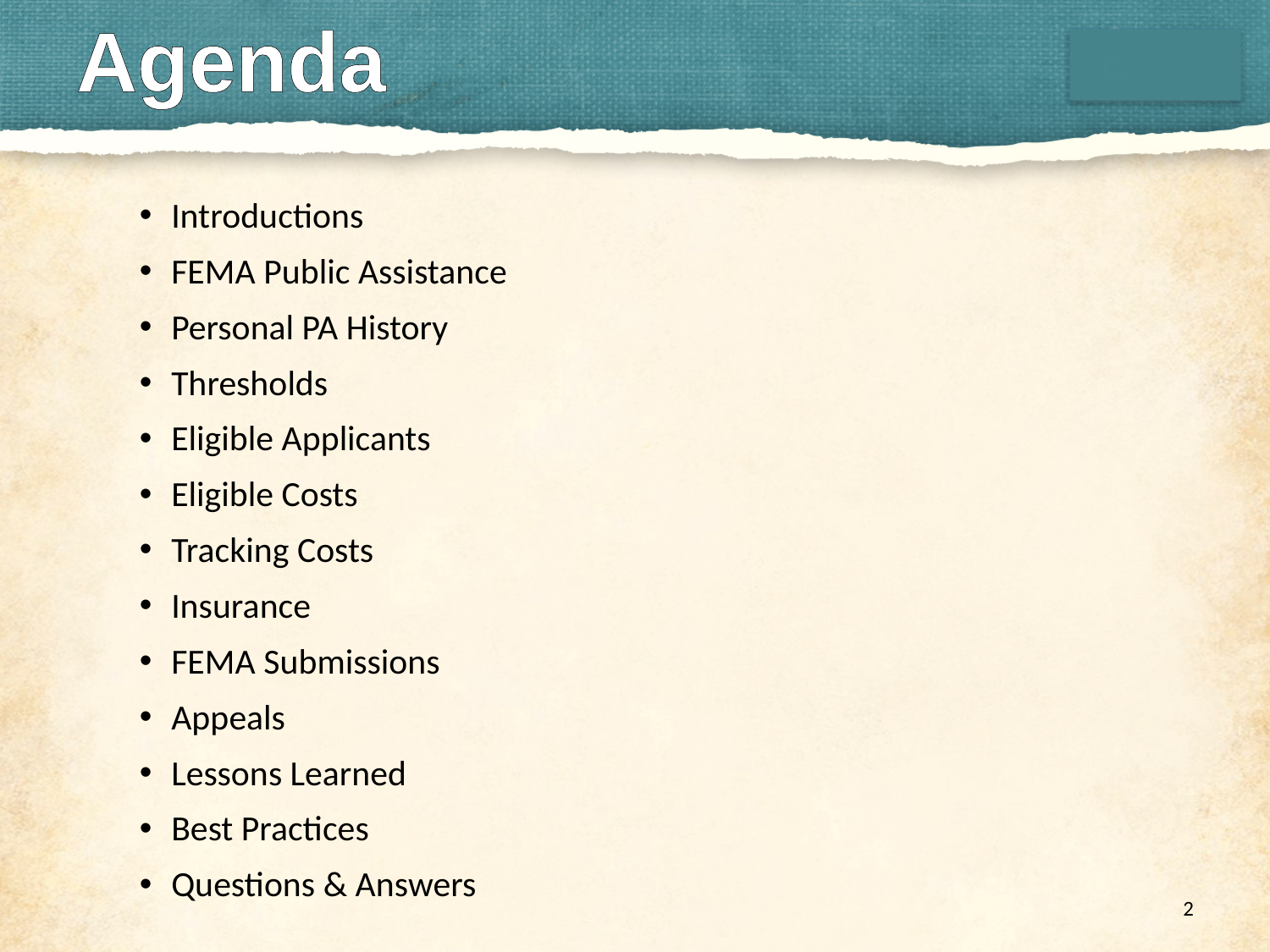

# Agenda

Introductions
FEMA Public Assistance
Personal PA History
Thresholds
Eligible Applicants
Eligible Costs
Tracking Costs
Insurance
FEMA Submissions
Appeals
Lessons Learned
Best Practices
Questions & Answers
2